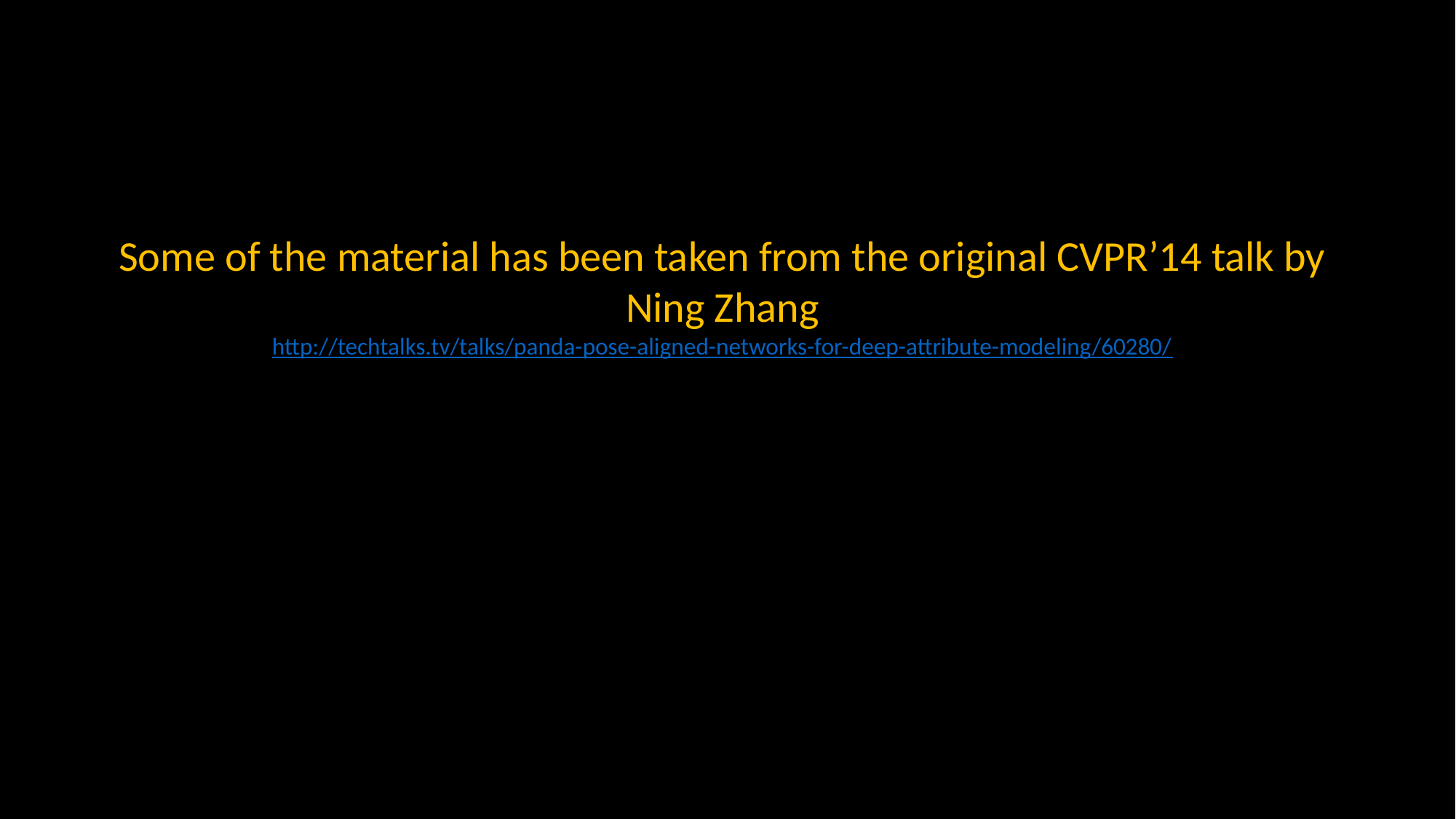

Some of the material has been taken from the original CVPR’14 talk by Ning Zhang
http://techtalks.tv/talks/panda-pose-aligned-networks-for-deep-attribute-modeling/60280/